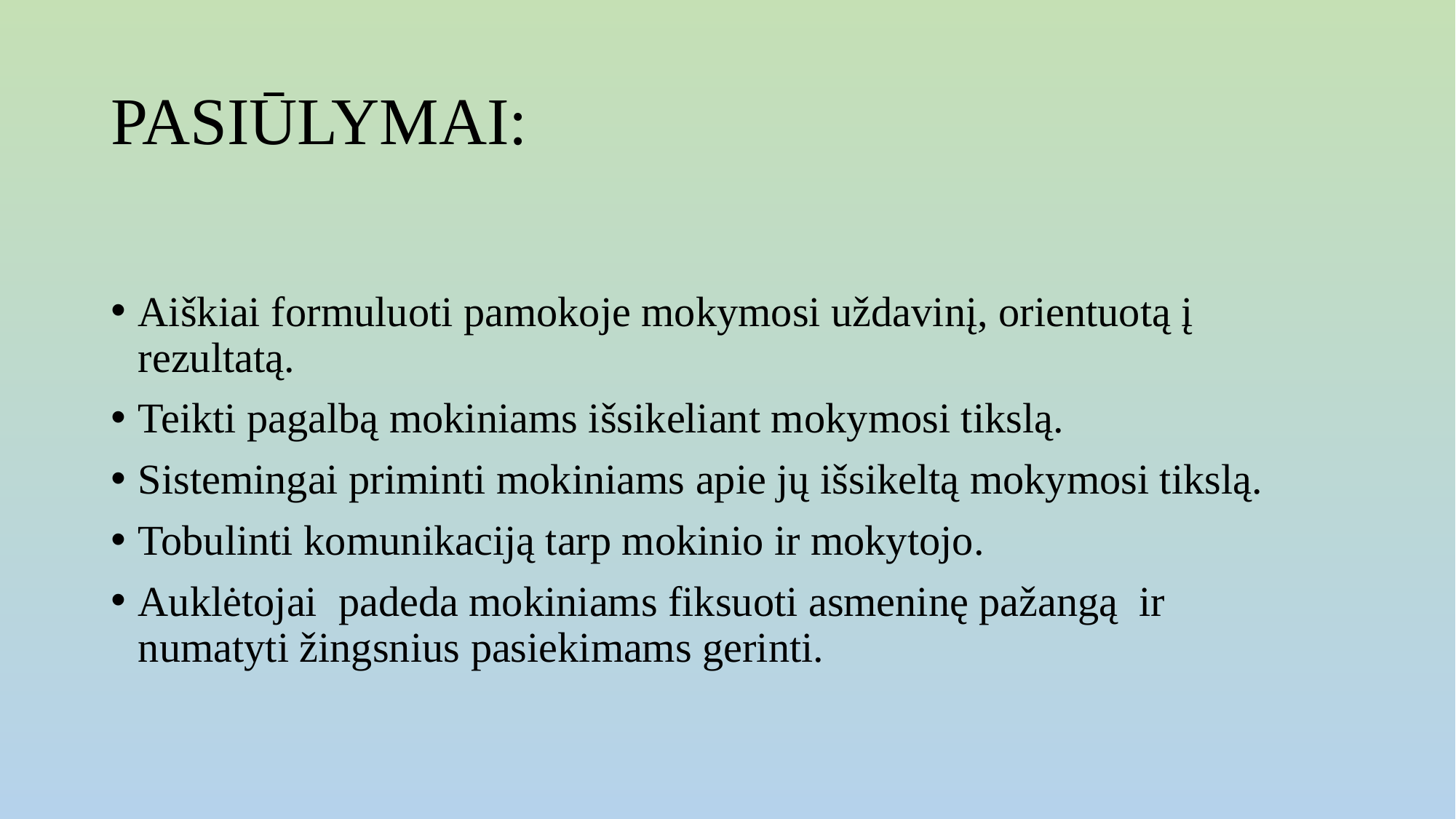

# PASIŪLYMAI:

Aiškiai formuluoti pamokoje mokymosi uždavinį, orientuotą į rezultatą.
Teikti pagalbą mokiniams išsikeliant mokymosi tikslą.
Sistemingai priminti mokiniams apie jų išsikeltą mokymosi tikslą.
Tobulinti komunikaciją tarp mokinio ir mokytojo.
Auklėtojai  padeda mokiniams fiksuoti asmeninę pažangą  ir   numatyti žingsnius pasiekimams gerinti.